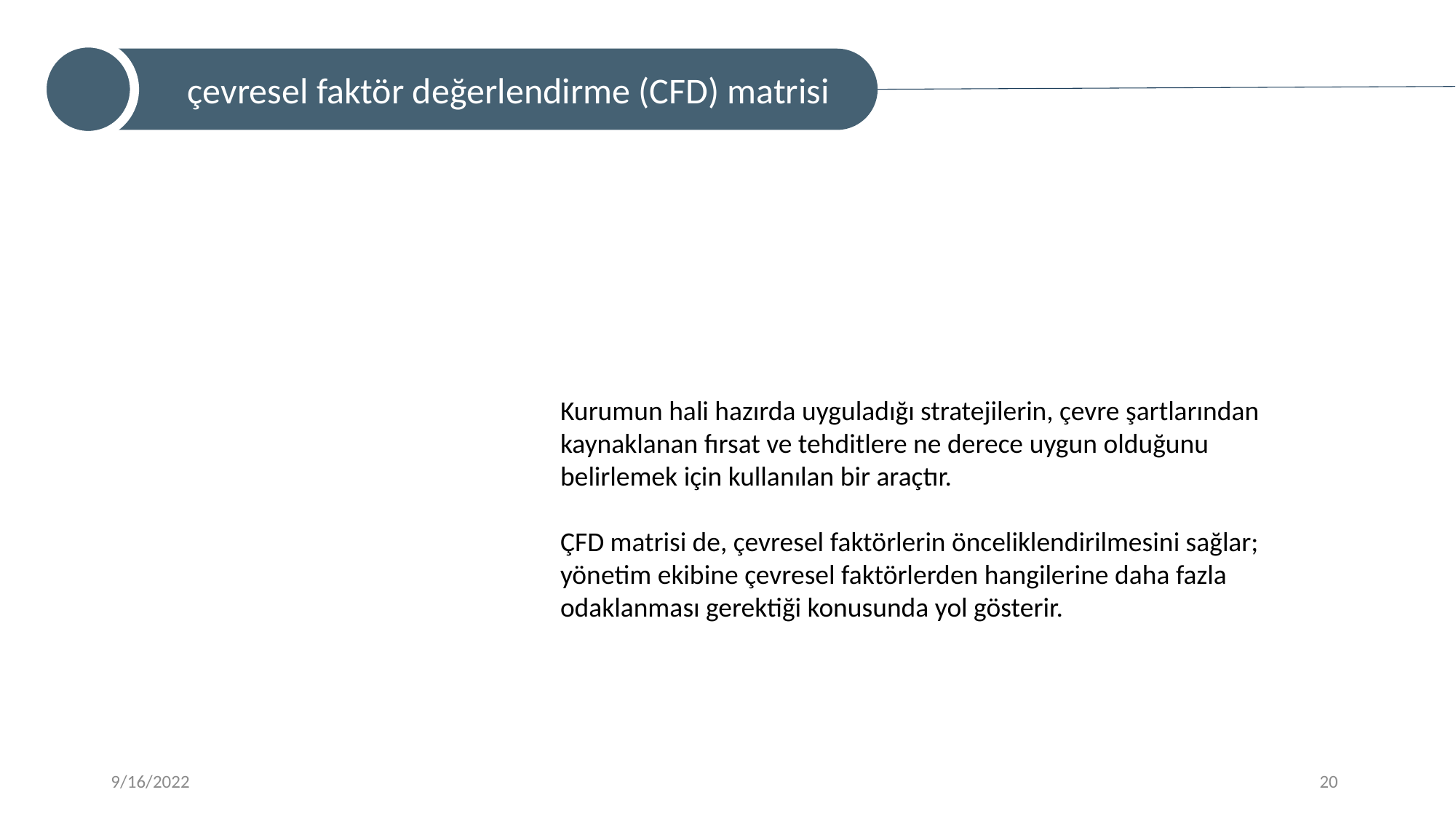

çevresel faktör değerlendirme (CFD) matrisi

Kurumun hali hazırda uyguladığı stratejilerin, çevre şartlarından kaynaklanan fırsat ve tehditlere ne derece uygun olduğunu belirlemek için kullanılan bir araçtır.

ÇFD matrisi de, çevresel faktörlerin önceliklendirilmesini sağlar; yönetim ekibine çevresel faktörlerden hangilerine daha fazla odaklanması gerektiği konusunda yol gösterir.
20
9/16/2022